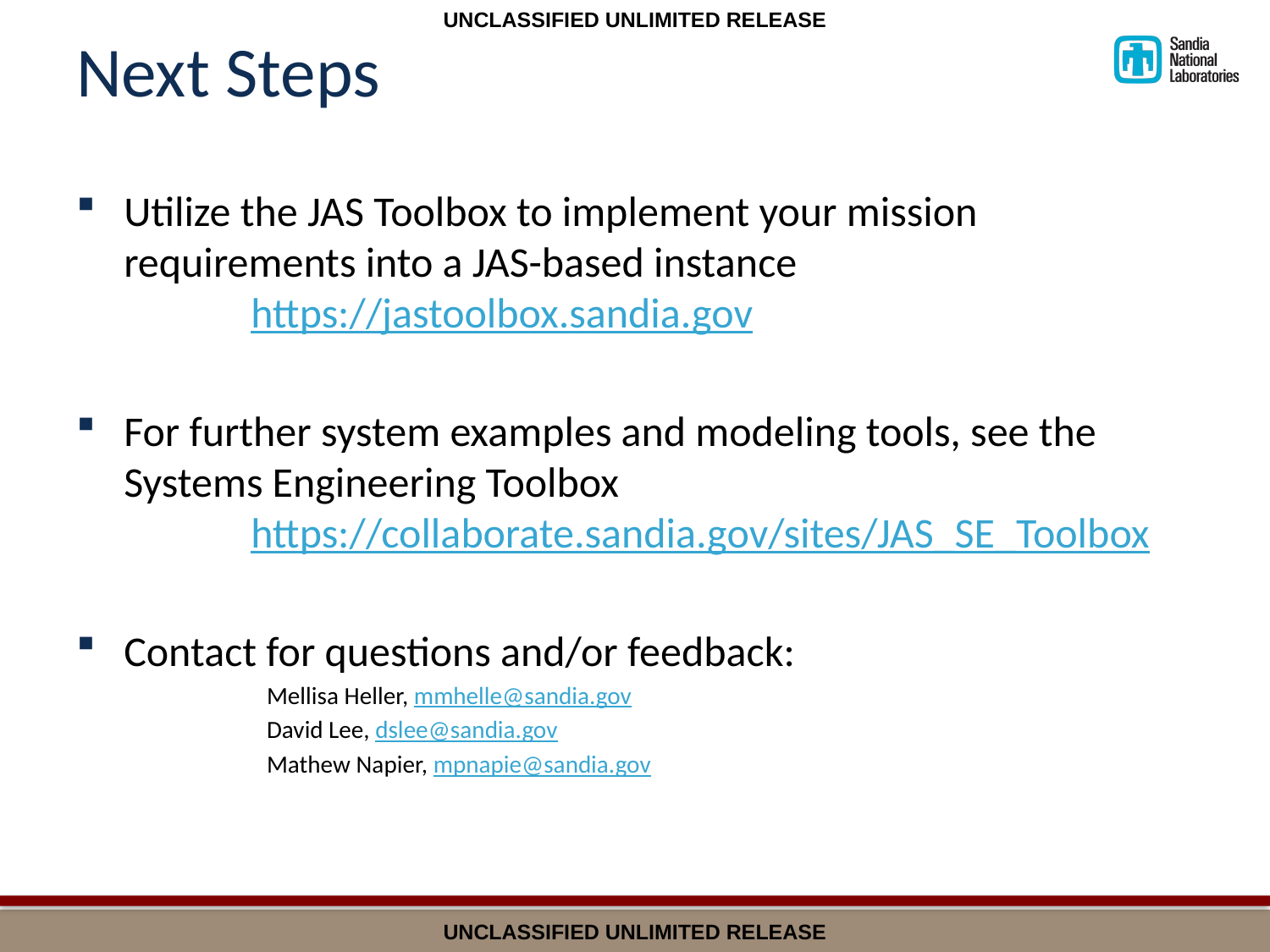

UNCLASSIFIED UNLIMITED RELEASE
# Next Steps
Utilize the JAS Toolbox to implement your mission requirements into a JAS-based instance
	https://jastoolbox.sandia.gov

For further system examples and modeling tools, see the Systems Engineering Toolbox
	https://collaborate.sandia.gov/sites/JAS_SE_Toolbox

Contact for questions and/or feedback:
	Mellisa Heller, mmhelle@sandia.gov
	David Lee, dslee@sandia.gov
	Mathew Napier, mpnapie@sandia.gov
UNCLASSIFIED UNLIMITED RELEASE